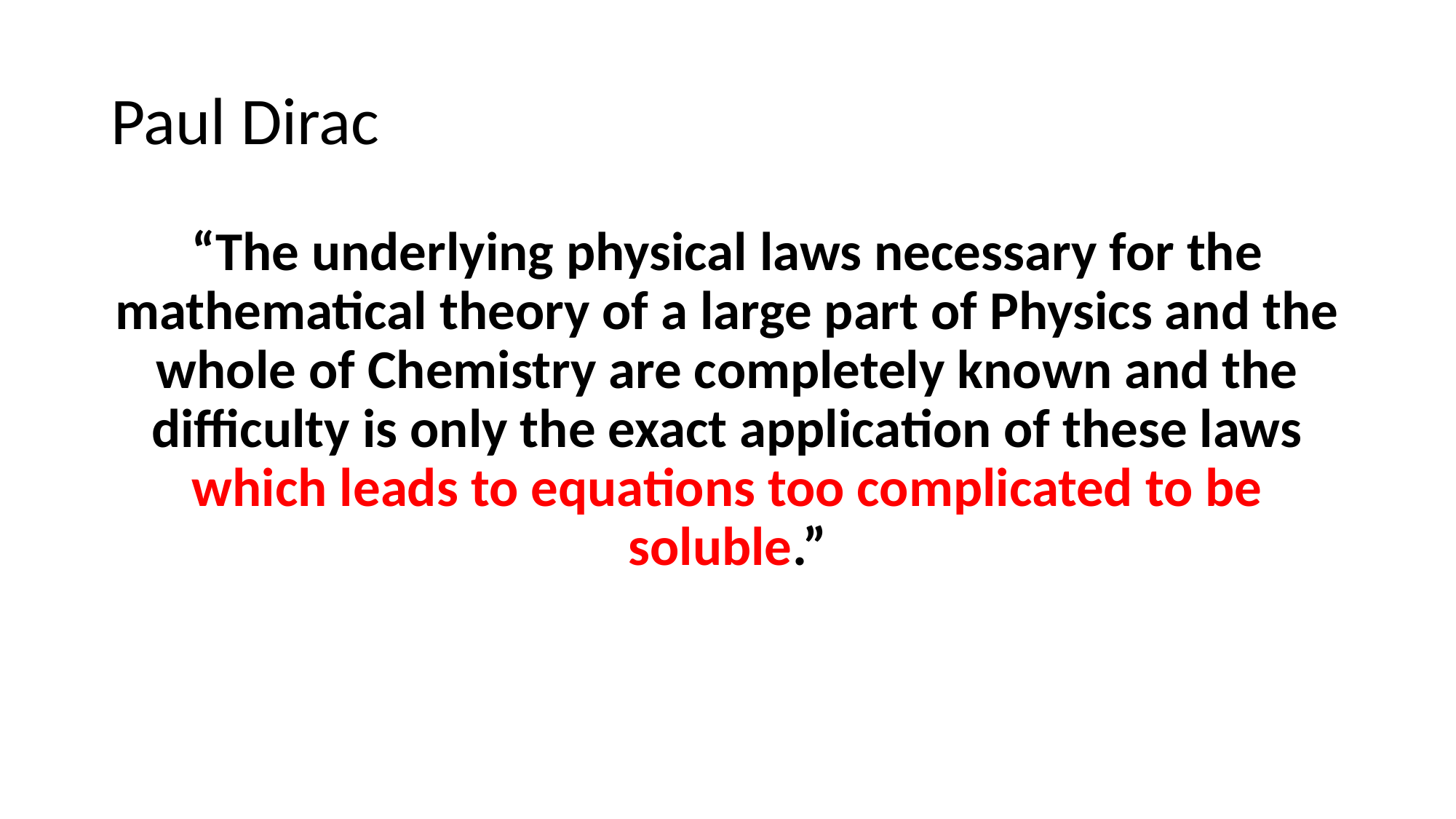

# Paul Dirac
“The underlying physical laws necessary for the mathematical theory of a large part of Physics and the whole of Chemistry are completely known and the difficulty is only the exact application of these laws which leads to equations too complicated to be soluble.”